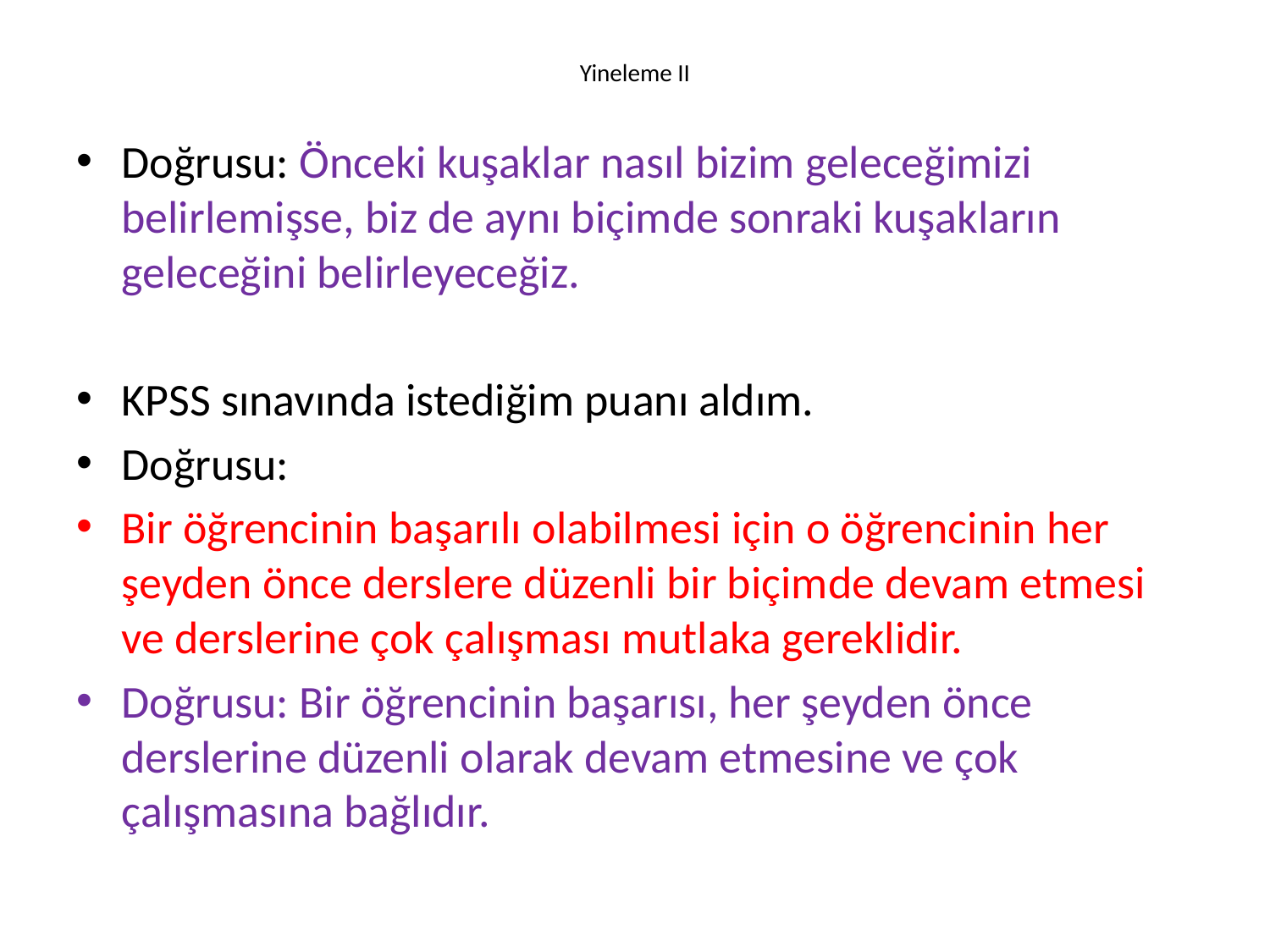

# Yineleme II
Doğrusu: Önceki kuşaklar nasıl bizim geleceğimizi belirlemişse, biz de aynı biçimde sonraki kuşakların geleceğini belirleyeceğiz.

KPSS sınavında istediğim puanı aldım.
Doğrusu:
Bir öğrencinin başarılı olabilmesi için o öğrencinin her şeyden önce derslere düzenli bir biçimde devam etmesi ve derslerine çok çalışması mutlaka gereklidir.
Doğrusu: Bir öğrencinin başarısı, her şeyden önce derslerine düzenli olarak devam etmesine ve çok çalışmasına bağlıdır.